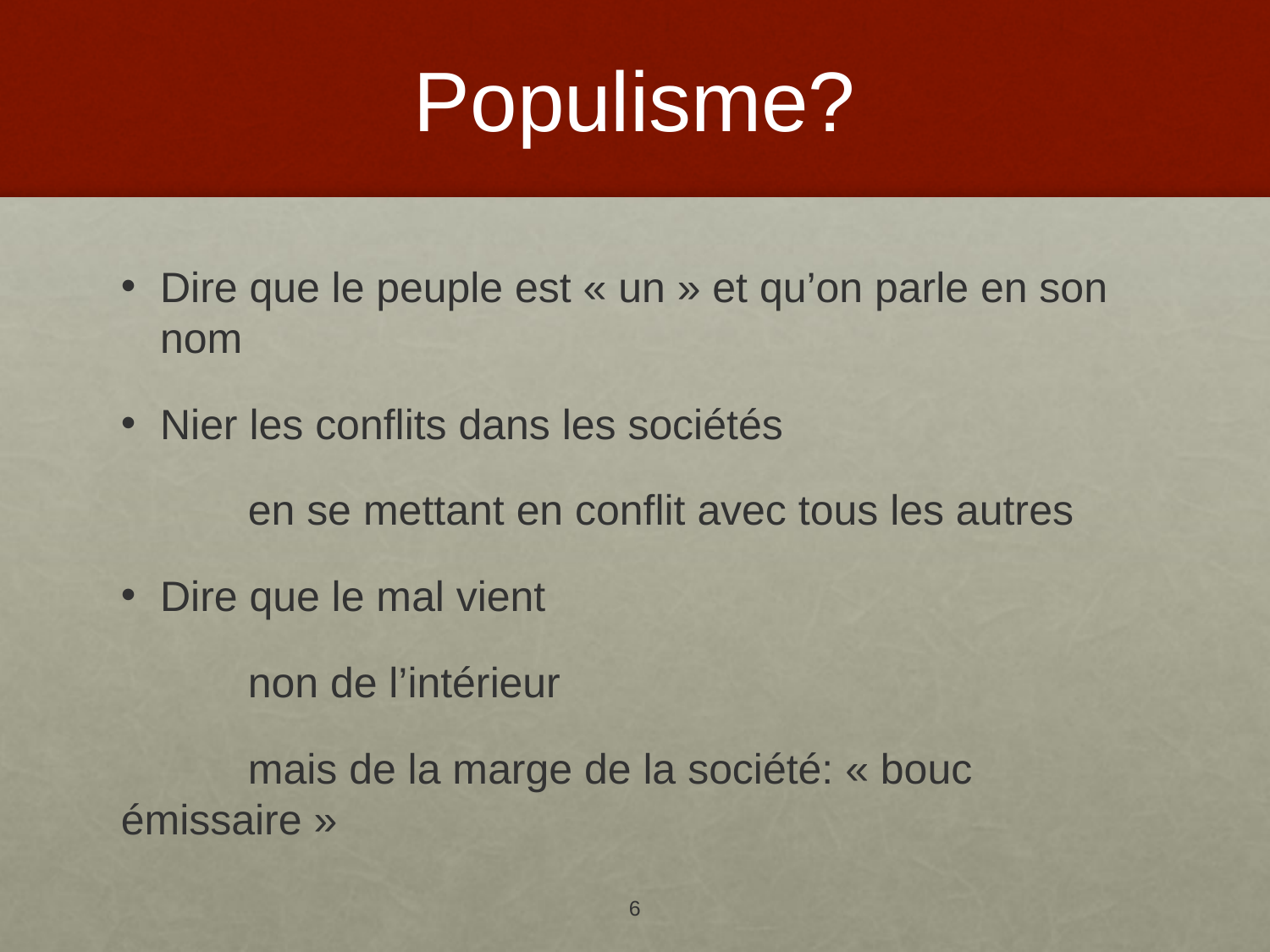

# Populisme?
Dire que le peuple est « un » et qu’on parle en son nom
Nier les conflits dans les sociétés
	en se mettant en conflit avec tous les autres
Dire que le mal vient
	non de l’intérieur
	mais de la marge de la société: « bouc émissaire »
6